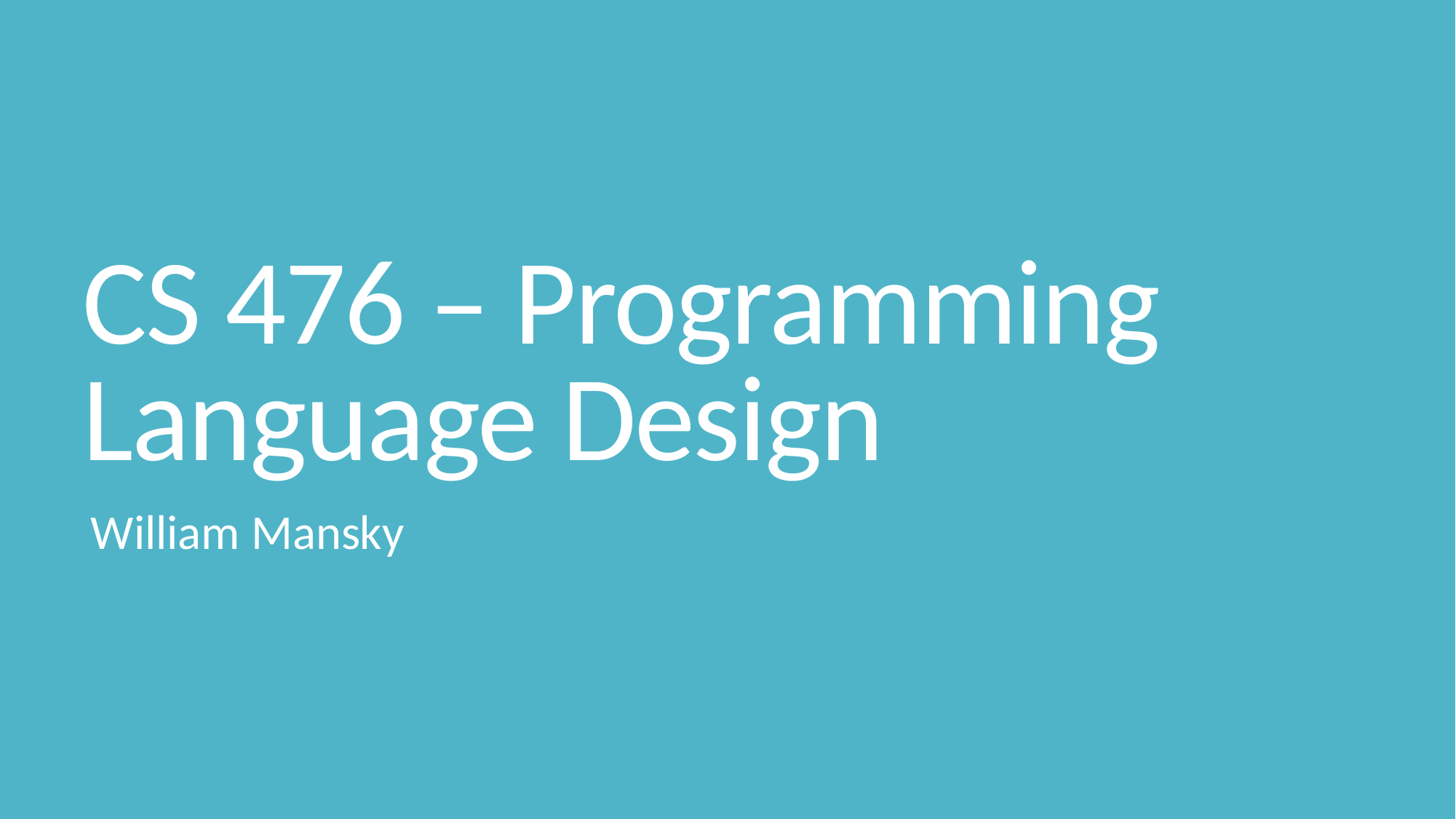

# CS 476 – Programming Language Design
William Mansky